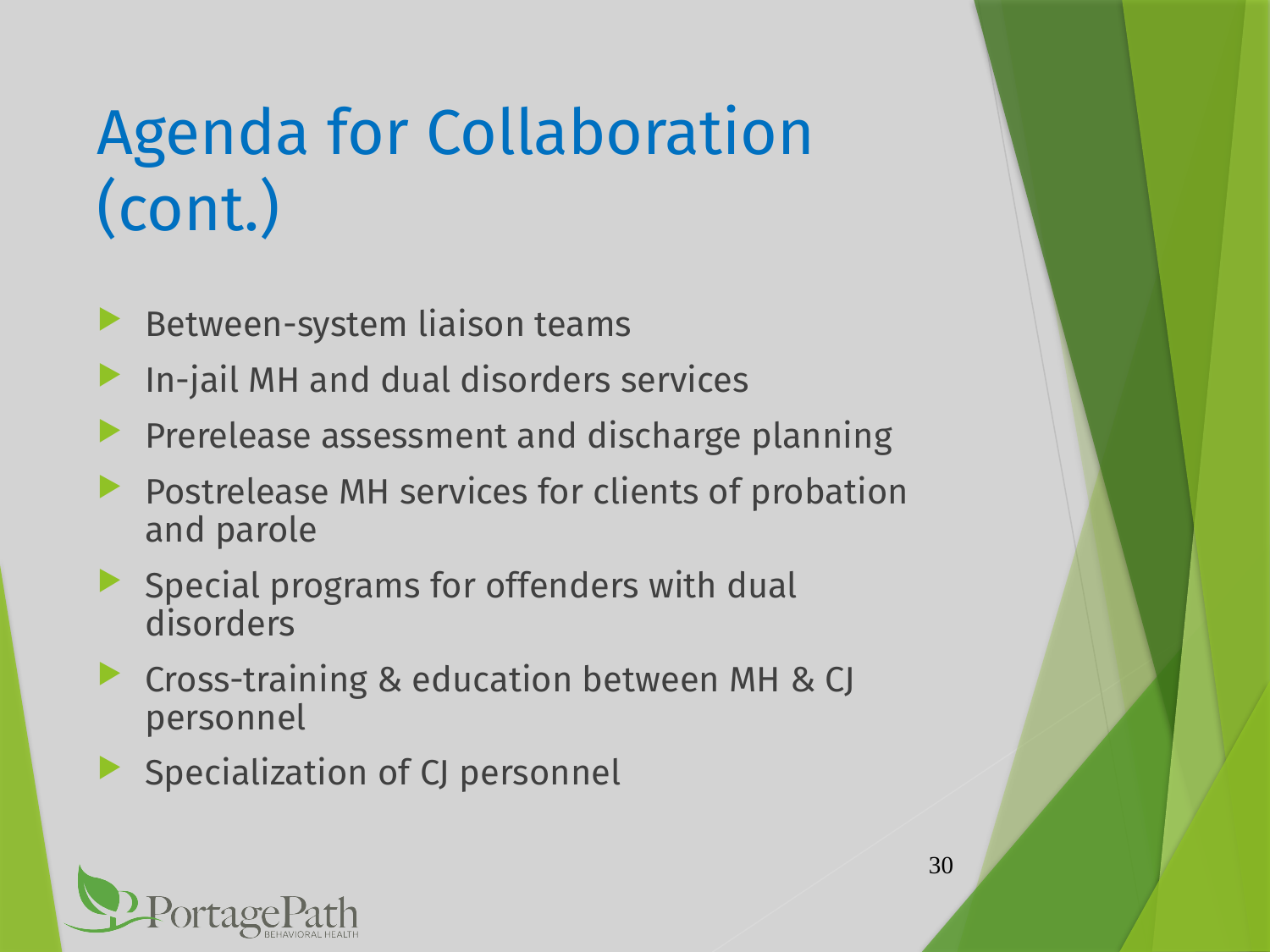

# Agenda for Collaboration (cont.)
Between-system liaison teams
In-jail MH and dual disorders services
Prerelease assessment and discharge planning
Postrelease MH services for clients of probation and parole
Special programs for offenders with dual disorders
Cross-training & education between MH & CJ personnel
Specialization of CJ personnel
30